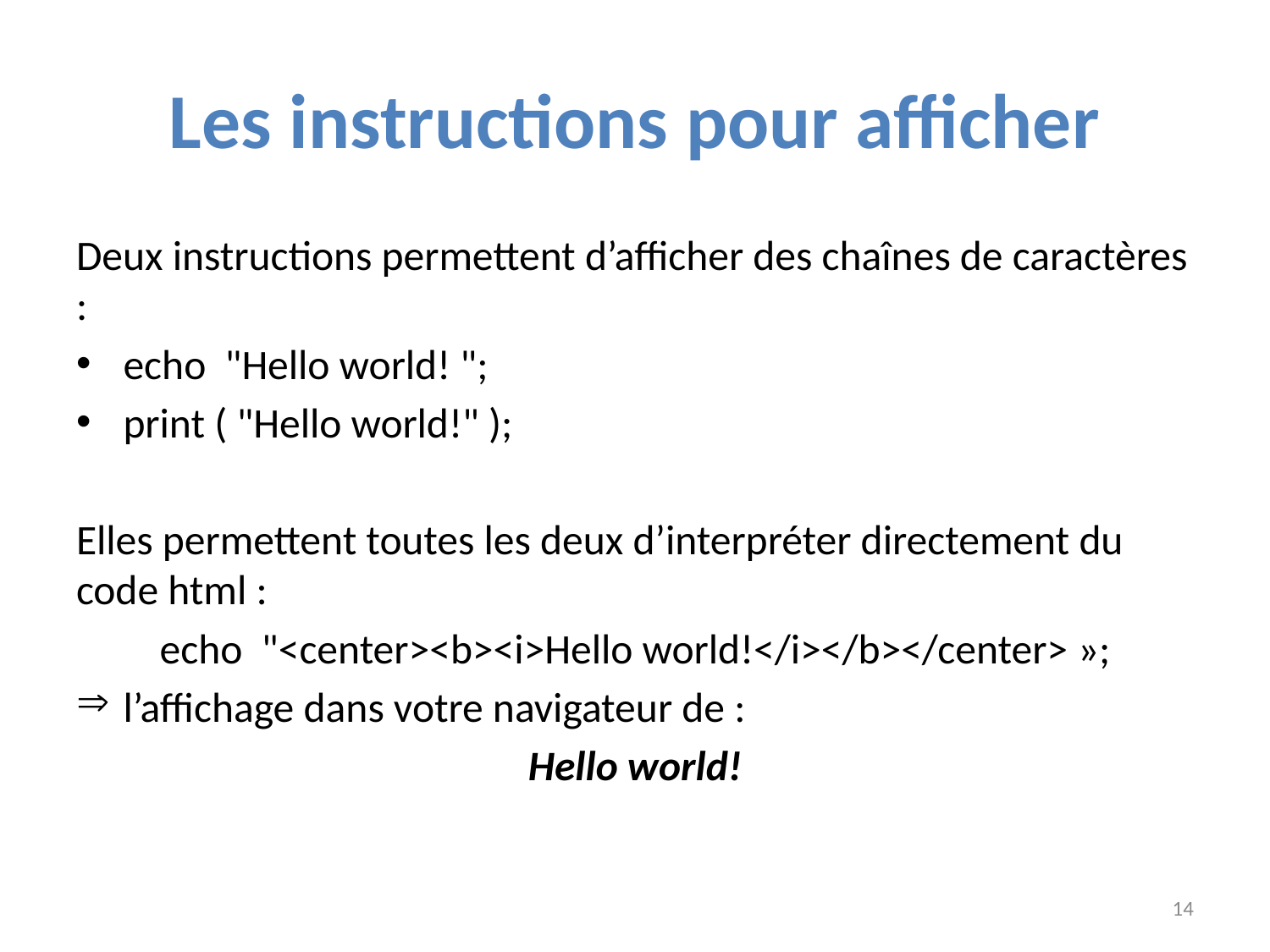

# Les instructions pour afficher
Deux instructions permettent d’afficher des chaînes de caractères :
echo  "Hello world! ";
print ( "Hello world!" );

Elles permettent toutes les deux d’interpréter directement du code html :
echo  "<center><b><i>Hello world!</i></b></center> »;
l’affichage dans votre navigateur de :
Hello world!

14